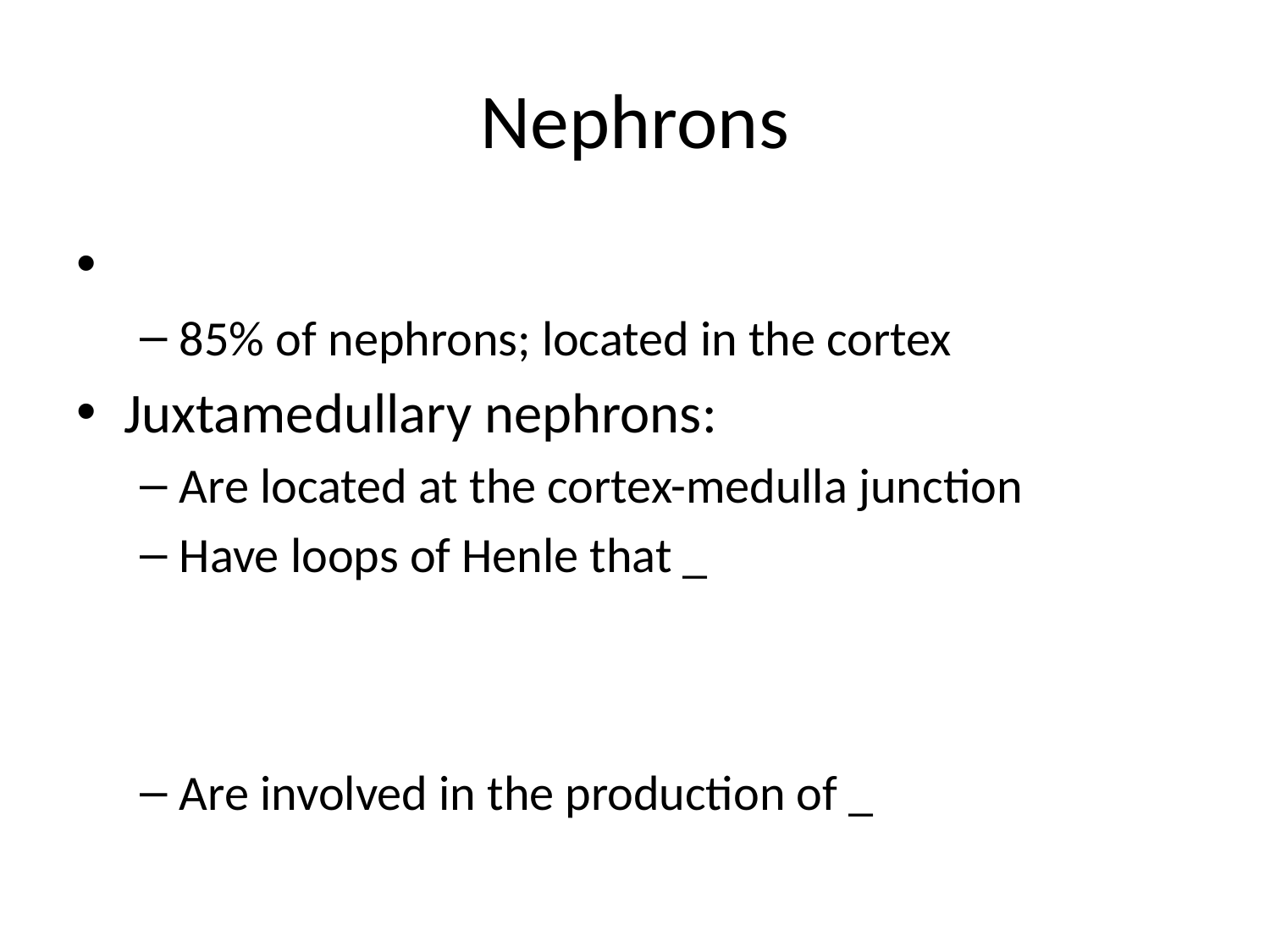

# Nephrons

85% of nephrons; located in the cortex
Juxtamedullary nephrons:
Are located at the cortex-medulla junction
Have loops of Henle that _

Are involved in the production of _